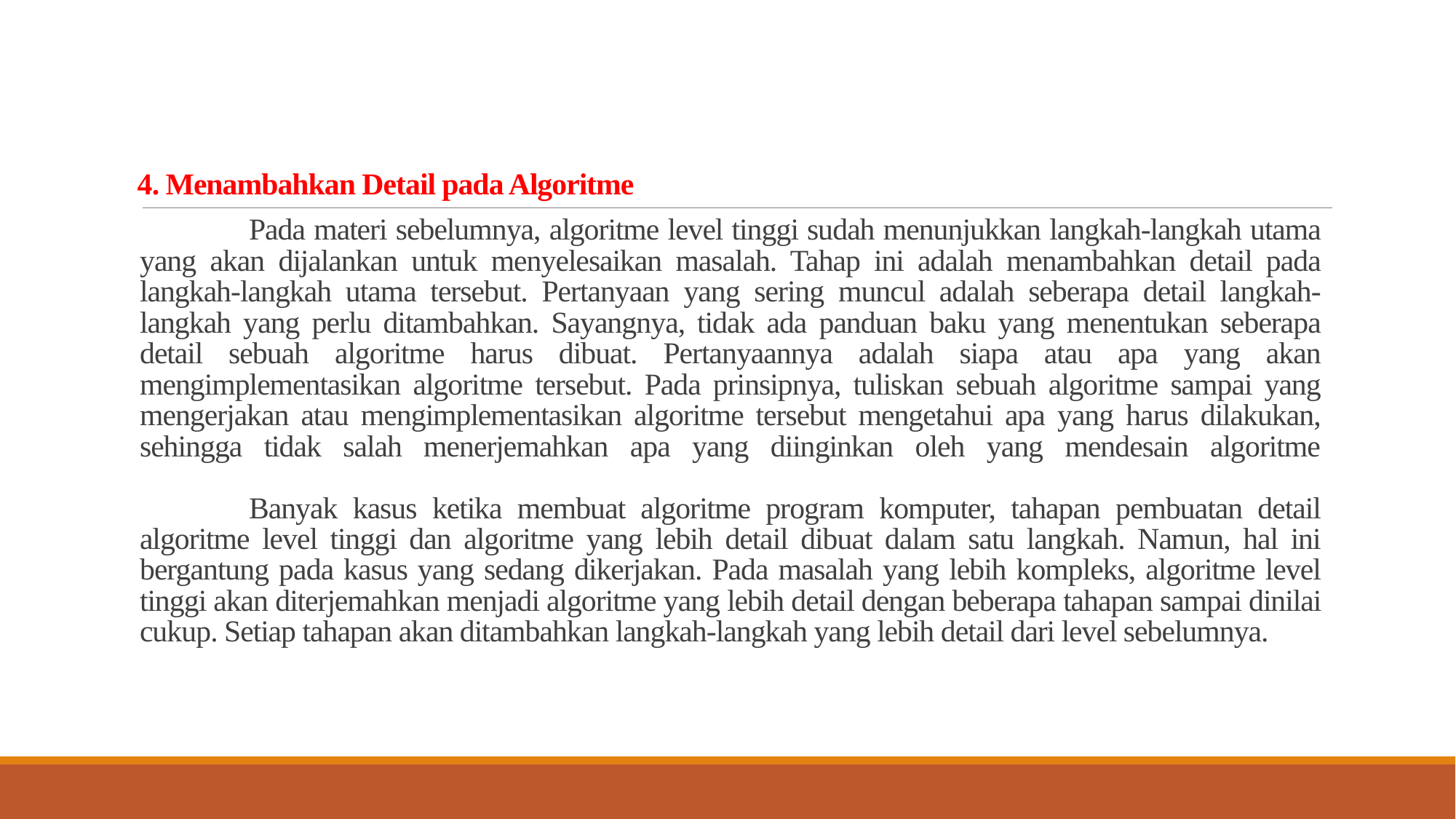

4. Menambahkan Detail pada Algoritme
# Pada materi sebelumnya, algoritme level tinggi sudah menunjukkan langkah-langkah utama yang akan dijalankan untuk menyelesaikan masalah. Tahap ini adalah menambahkan detail pada langkah-langkah utama tersebut. Pertanyaan yang sering muncul adalah seberapa detail langkah-langkah yang perlu ditambahkan. Sayangnya, tidak ada panduan baku yang menentukan seberapa detail sebuah algoritme harus dibuat. Pertanyaannya adalah siapa atau apa yang akan mengimplementasikan algoritme tersebut. Pada prinsipnya, tuliskan sebuah algoritme sampai yang mengerjakan atau mengimplementasikan algoritme tersebut mengetahui apa yang harus dilakukan, sehingga tidak salah menerjemahkan apa yang diinginkan oleh yang mendesain algoritme Banyak kasus ketika membuat algoritme program komputer, tahapan pembuatan detail algoritme level tinggi dan algoritme yang lebih detail dibuat dalam satu langkah. Namun, hal ini bergantung pada kasus yang sedang dikerjakan. Pada masalah yang lebih kompleks, algoritme level tinggi akan diterjemahkan menjadi algoritme yang lebih detail dengan beberapa tahapan sampai dinilai cukup. Setiap tahapan akan ditambahkan langkah-langkah yang lebih detail dari level sebelumnya.